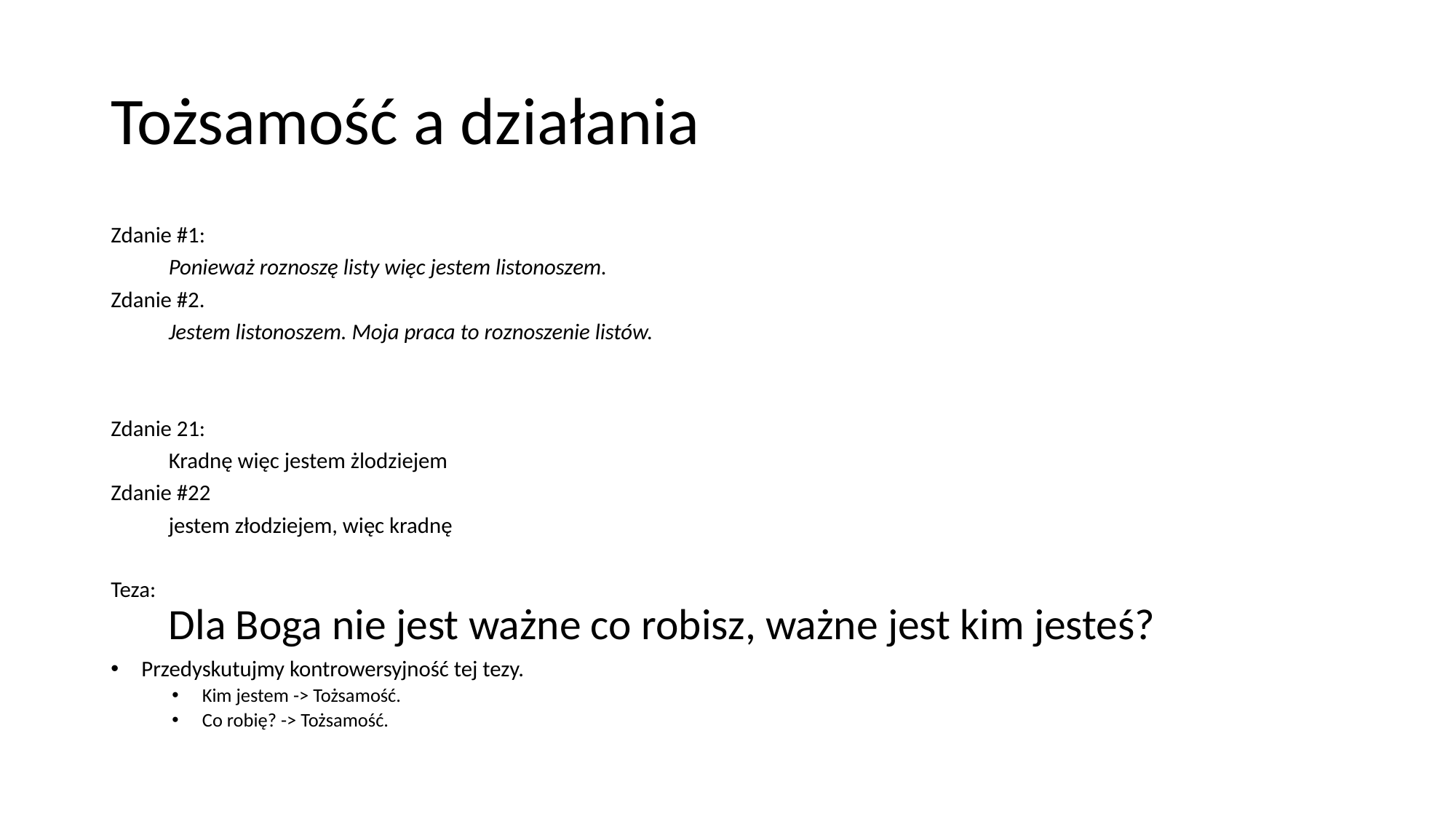

# Tożsamość a działania
Zdanie #1:
	Ponieważ roznoszę listy więc jestem listonoszem.
Zdanie #2.
	Jestem listonoszem. Moja praca to roznoszenie listów.

Zdanie 21:
	Kradnę więc jestem żlodziejem
Zdanie #22
	jestem złodziejem, więc kradnę

Teza:
	Dla Boga nie jest ważne co robisz, ważne jest kim jesteś?
Przedyskutujmy kontrowersyjność tej tezy.
Kim jestem -> Tożsamość.
Co robię? -> Tożsamość.